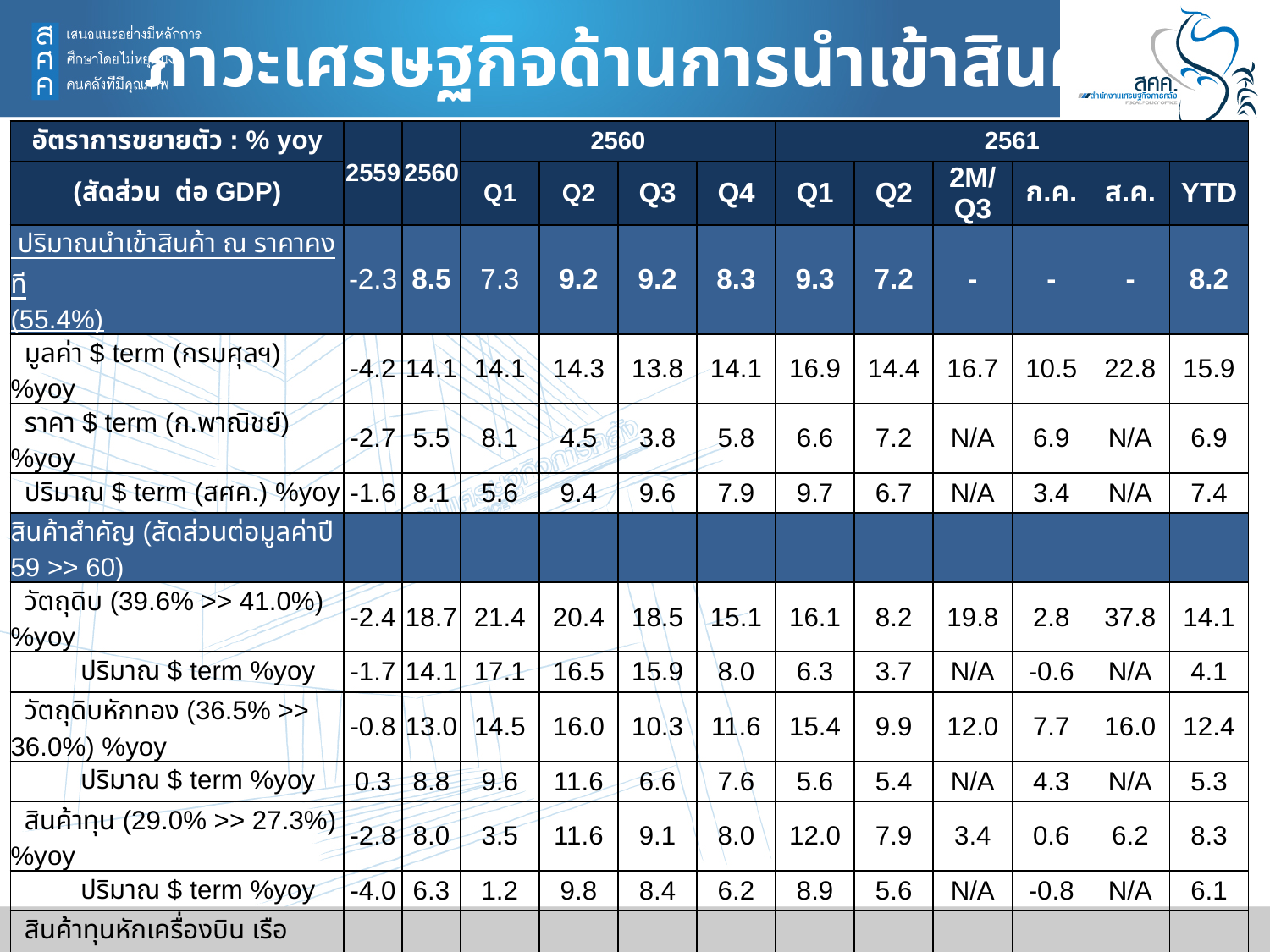

ภาวะเศรษฐกิจด้านการนำเข้าสินค้า
| อัตราการขยายตัว : % yoy | 2559 | 2560 | 2560 |  |  |  | 2561 |  |  |  |  |  |
| --- | --- | --- | --- | --- | --- | --- | --- | --- | --- | --- | --- | --- |
| (สัดส่วน ต่อ GDP) |  |  | Q1 | Q2 | Q3 | Q4 | Q1 | Q2 | 2M/Q3 | ก.ค. | ส.ค. | YTD |
| ปริมาณนำเข้าสินค้า ณ ราคาคงที (55.4%) | -2.3 | 8.5 | 7.3 | 9.2 | 9.2 | 8.3 | 9.3 | 7.2 | - | - | - | 8.2 |
| มูลค่า $ term (กรมศุลฯ) %yoy | -4.2 | 14.1 | 14.1 | 14.3 | 13.8 | 14.1 | 16.9 | 14.4 | 16.7 | 10.5 | 22.8 | 15.9 |
| ราคา $ term (ก.พาณิชย์) %yoy | -2.7 | 5.5 | 8.1 | 4.5 | 3.8 | 5.8 | 6.6 | 7.2 | N/A | 6.9 | N/A | 6.9 |
| ปริมาณ $ term (สศค.) %yoy | -1.6 | 8.1 | 5.6 | 9.4 | 9.6 | 7.9 | 9.7 | 6.7 | N/A | 3.4 | N/A | 7.4 |
| สินค้าสำคัญ (สัดส่วนต่อมูลค่าปี 59 >> 60) |  |  |  |  |  |  |  |  |  |  |  |  |
| วัตถุดิบ (39.6% >> 41.0%) %yoy | -2.4 | 18.7 | 21.4 | 20.4 | 18.5 | 15.1 | 16.1 | 8.2 | 19.8 | 2.8 | 37.8 | 14.1 |
| ปริมาณ $ term %yoy | -1.7 | 14.1 | 17.1 | 16.5 | 15.9 | 8.0 | 6.3 | 3.7 | N/A | -0.6 | N/A | 4.1 |
| วัตถุดิบหักทอง (36.5% >> 36.0%) %yoy | -0.8 | 13.0 | 14.5 | 16.0 | 10.3 | 11.6 | 15.4 | 9.9 | 12.0 | 7.7 | 16.0 | 12.4 |
| ปริมาณ $ term %yoy | 0.3 | 8.8 | 9.6 | 11.6 | 6.6 | 7.6 | 5.6 | 5.4 | N/A | 4.3 | N/A | 5.3 |
| สินค้าทุน (29.0% >> 27.3%) %yoy | -2.8 | 8.0 | 3.5 | 11.6 | 9.1 | 8.0 | 12.0 | 7.9 | 3.4 | 0.6 | 6.2 | 8.3 |
| ปริมาณ $ term %yoy | -4.0 | 6.3 | 1.2 | 9.8 | 8.4 | 6.2 | 8.9 | 5.6 | N/A | -0.8 | N/A | 6.1 |
| สินค้าทุนหักเครื่องบิน เรือ รถไฟ (26.9% >> 24.7%) %yoy | -1.2 | 5.3 | 0.7 | 6.1 | 7.7 | 6.7 | 9.3 | 14.6 | 6.4 | 6.5 | 6.4 | 10.5 |
| ปริมาณ $ term %yoy | -2.6 | 3.5 | -1.7 | 4.3 | 6.9 | 4.7 | 5.9 | 12.1 | N/A | 5.0 | N/A | 8.4 |
| เชื้อเพลิง (12.1% >> 14.1%) %yoy | -20.7 | 25.6 | 44.3 | 14.1 | 18.9 | 28.8 | 31.4 | 49.7 | 50.7 | 64.4 | 37.9 | 43.3 |
| ปริมาณ $ term %yoy | -3.6 | 0.4 | -0.3 | -2.6 | 1.7 | 2.7 | 9.3 | 12.3 | N/A | 17.3 | N/A | 11.8 |
| อุปโภคบริโภค (12.4% >> 11.3%) %yoy | 2.3 | 6.4 | 1.0 | 4.4 | 7.2 | 13.2 | 10.9 | 13.8 | 8.1 | 6.4 | 9.6 | 11.3 |
| ปริมาณ $ term %yoy | 2.2 | 4.7 | 0.2 | 3.2 | 5.3 | 10.0 | 7.4 | 11.6 | N/A | 5.3 | N/A | 8.9 |